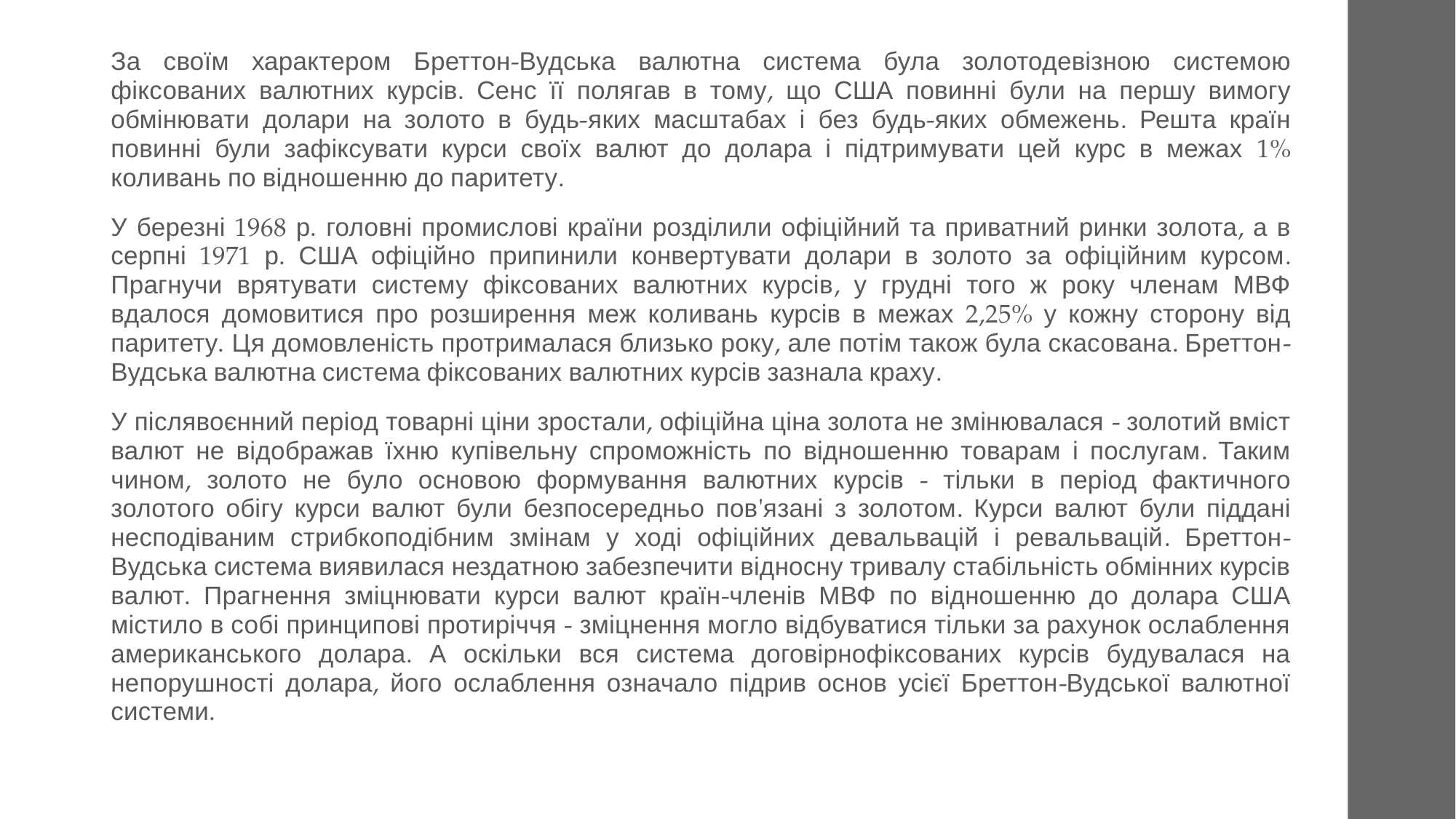

За своїм характером Бреттон-Вудська валютна система була золотодевізною системою фіксованих валютних курсів. Сенс її полягав в тому, що США повинні були на першу вимогу обмінювати долари на золото в будь-яких масштабах і без будь-яких обмежень. Решта країн повинні були зафіксувати курси своїх валют до долара і підтримувати цей курс в межах 1% коливань по відношенню до паритету.
У березні 1968 р. головні промислові країни розділили офіційний та приватний ринки золота, а в серпні 1971 р. США офіційно припинили конвертувати долари в золото за офіційним курсом. Прагнучи врятувати систему фіксованих валютних курсів, у грудні того ж року членам МВФ вдалося домовитися про розширення меж коливань курсів в межах 2,25% у кожну сторону від паритету. Ця домовленість протрималася близько року, але потім також була скасована. Бреттон-Вудська валютна система фіксованих валютних курсів зазнала краху.
У післявоєнний період товарні ціни зростали, офіційна ціна золота не змінювалася - золотий вміст валют не відображав їхню купівельну спроможність по відношенню товарам і послугам. Таким чином, золото не було основою формування валютних курсів - тільки в період фактичного золотого обігу курси валют були безпосередньо пов'язані з золотом. Курси валют були піддані несподіваним стрибкоподібним змінам у ході офіційних девальвацій і ревальвацій. Бреттон-Вудська система виявилася нездатною забезпечити відносну тривалу стабільність обмінних курсів валют. Прагнення зміцнювати курси валют країн-членів МВФ по відношенню до долара США містило в собі принципові протиріччя - зміцнення могло відбуватися тільки за рахунок ослаблення американського долара. А оскільки вся система договірнофіксованих курсів будувалася на непорушності долара, його ослаблення означало підрив основ усієї Бреттон-Вудської валютної системи.